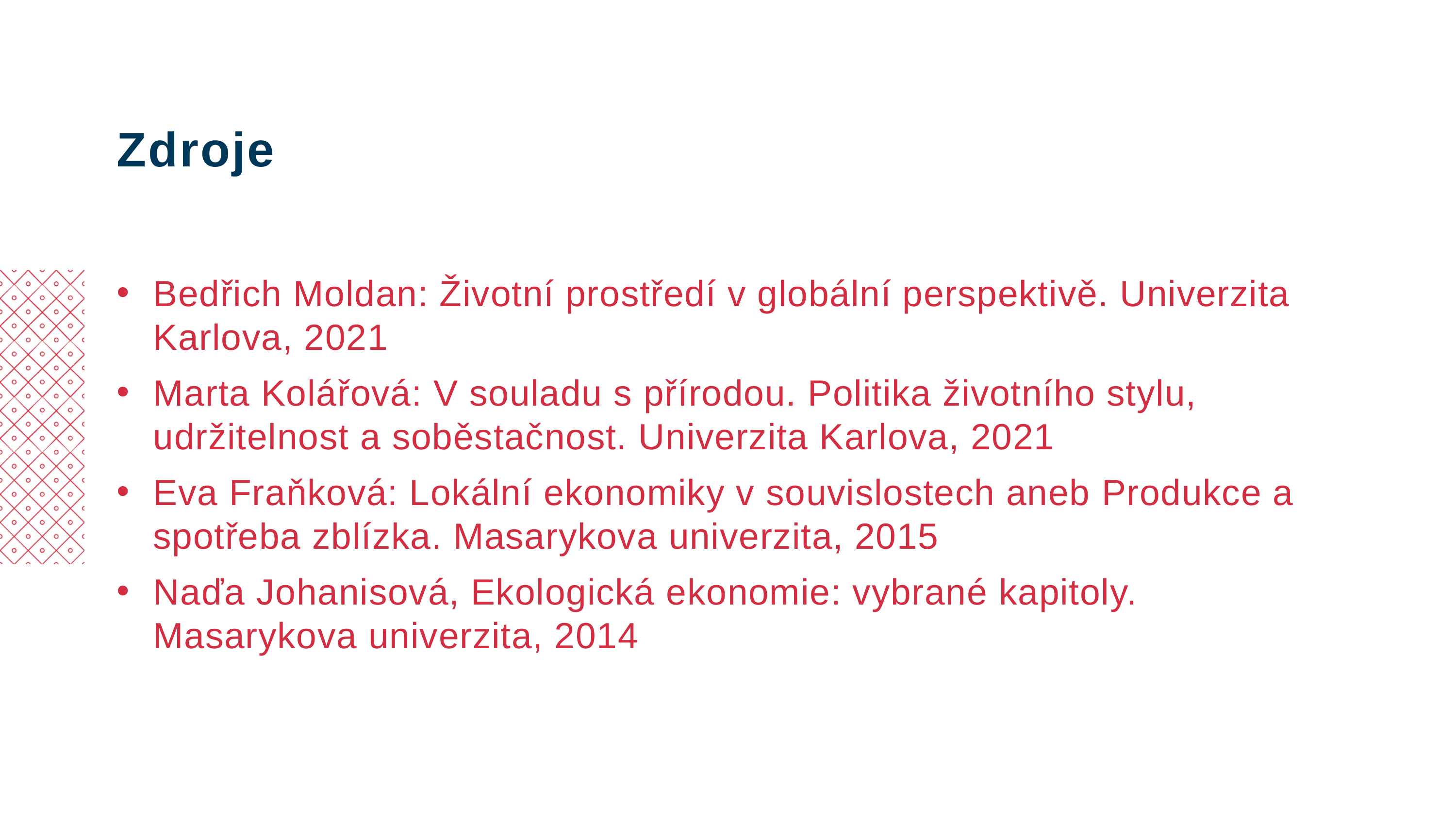

Zdroje

Bedřich Moldan: Životní prostředí v globální perspektivě. Univerzita Karlova, 2021
Marta Kolářová: V souladu s přírodou. Politika životního stylu, udržitelnost a soběstačnost. Univerzita Karlova, 2021
Eva Fraňková: Lokální ekonomiky v souvislostech aneb Produkce a spotřeba zblízka. Masarykova univerzita, 2015
Naďa Johanisová, Ekologická ekonomie: vybrané kapitoly. Masarykova univerzita, 2014